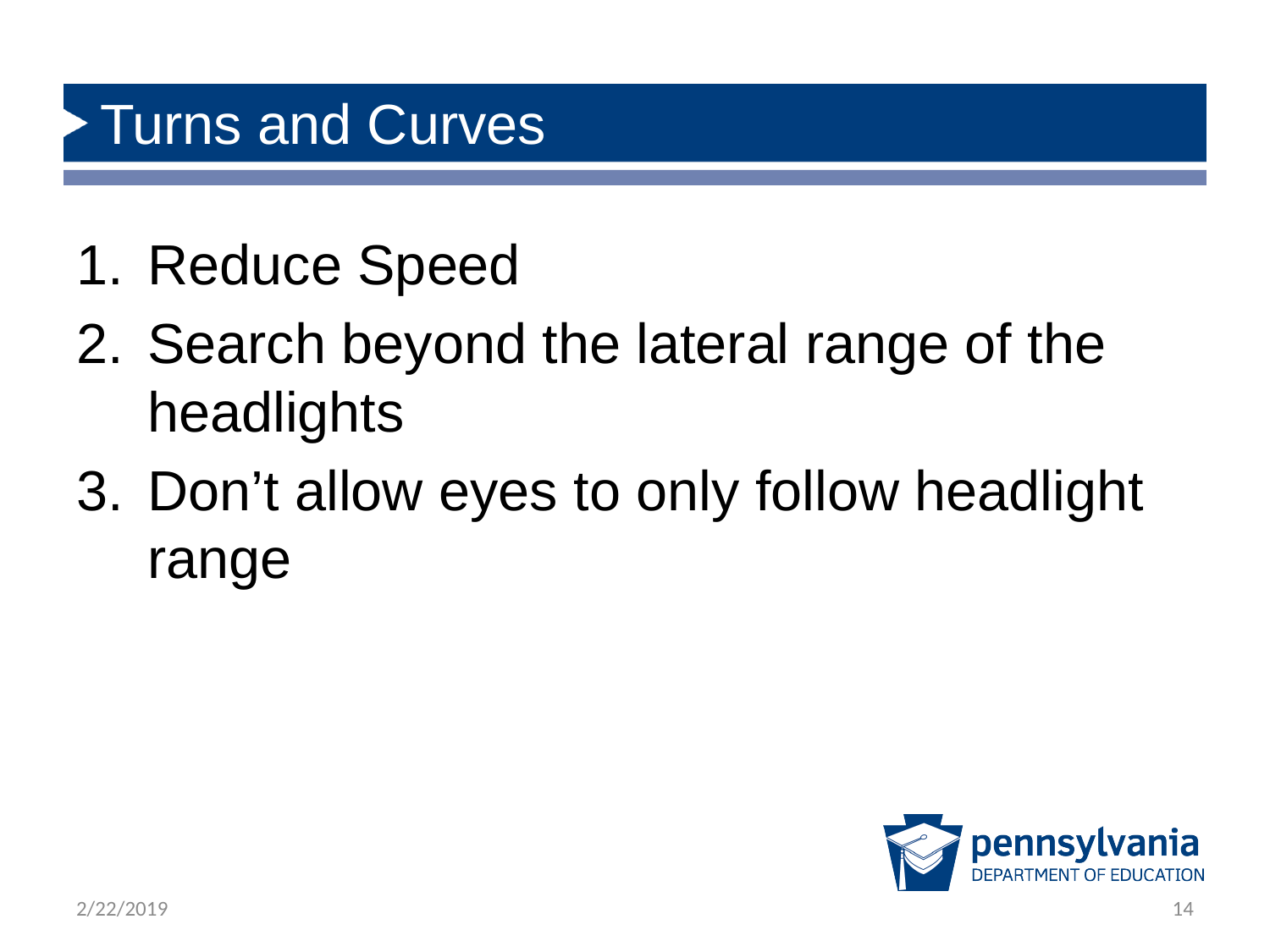

# Turns and Curves
Reduce Speed
Search beyond the lateral range of the headlights
Don’t allow eyes to only follow headlight range
2/22/2019
14